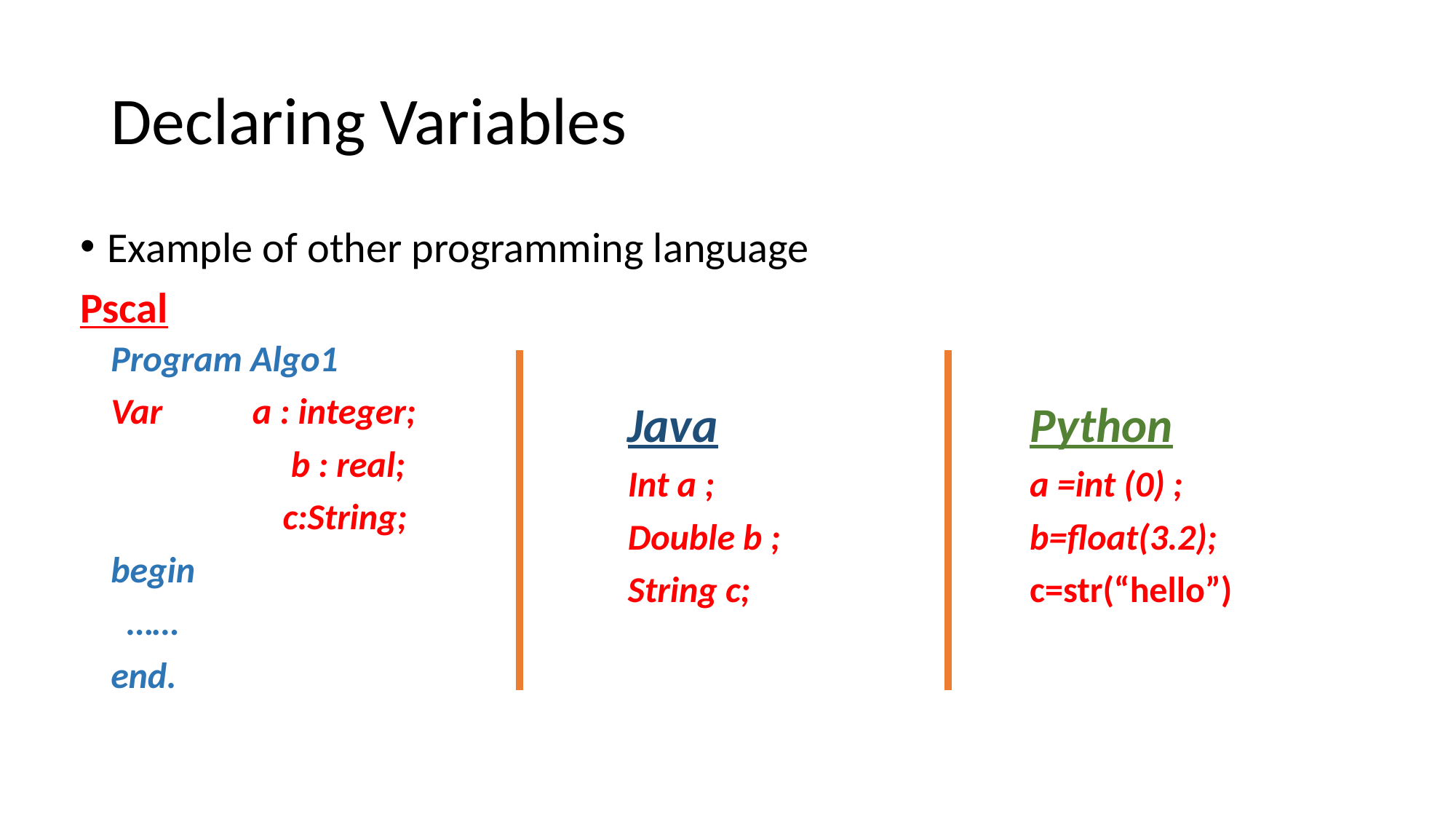

# Declaring Variables
Example of other programming language
Pscal
Program Algo1
Var           a : integer;
                      b : real;
                     c:String;
begin
  ……
end.
Java
Int a ;
Double b ;
String c;
Python
a =int (0) ;
b=float(3.2);
c=str(“hello”)